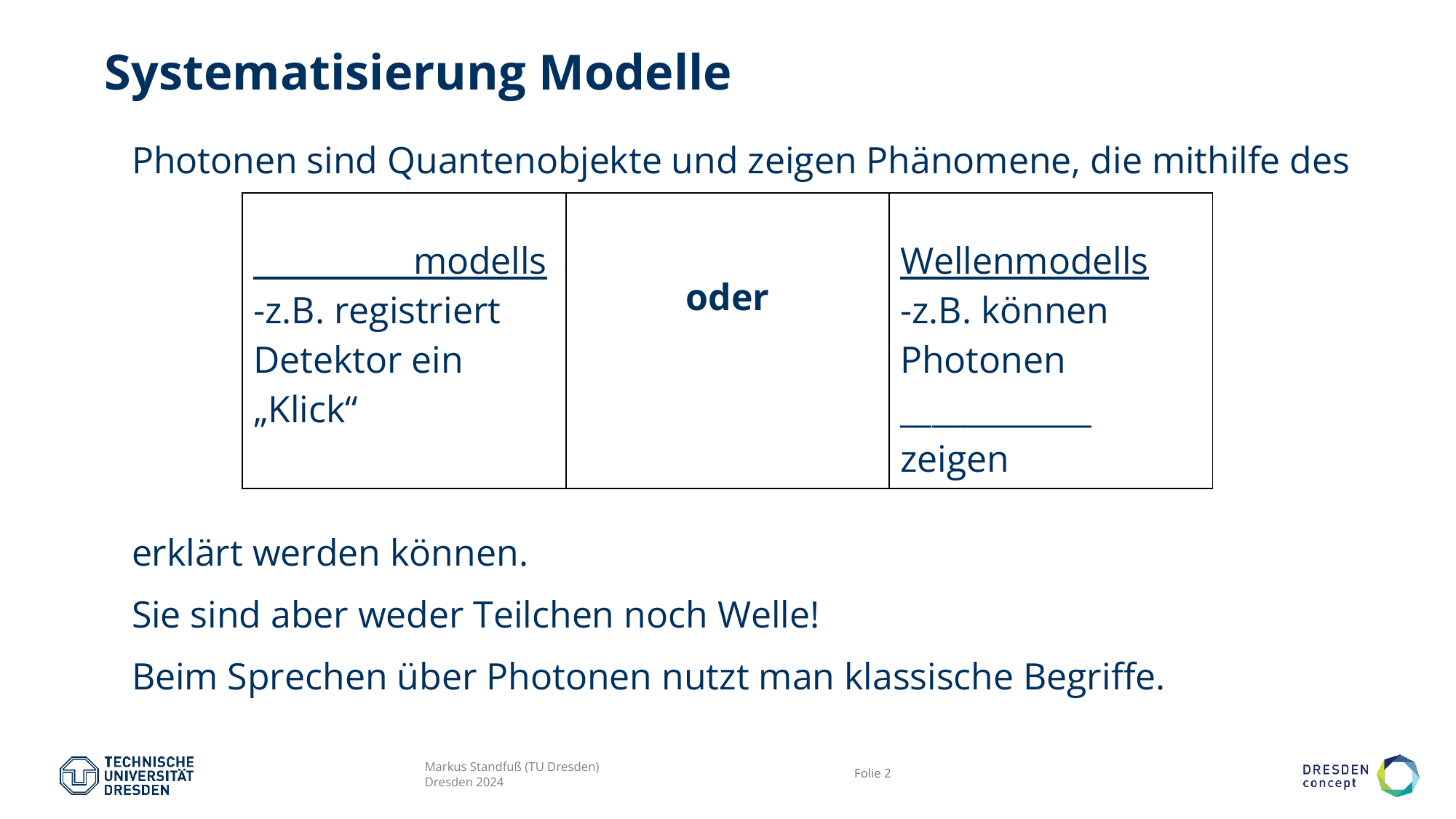

# Systematisierung Modelle
Photonen sind Quantenobjekte und zeigen Phänomene, die mithilfe des

erklärt werden können.
Sie sind aber weder Teilchen noch Welle!
Beim Sprechen über Photonen nutzt man klassische Begriffe.

| \_\_\_\_\_\_\_\_\_\_modells -z.B. registriert Detektor ein „Klick“ | oder | Wellenmodells -z.B. können Photonen \_\_\_\_\_\_\_\_\_\_\_\_ zeigen |
| --- | --- | --- |